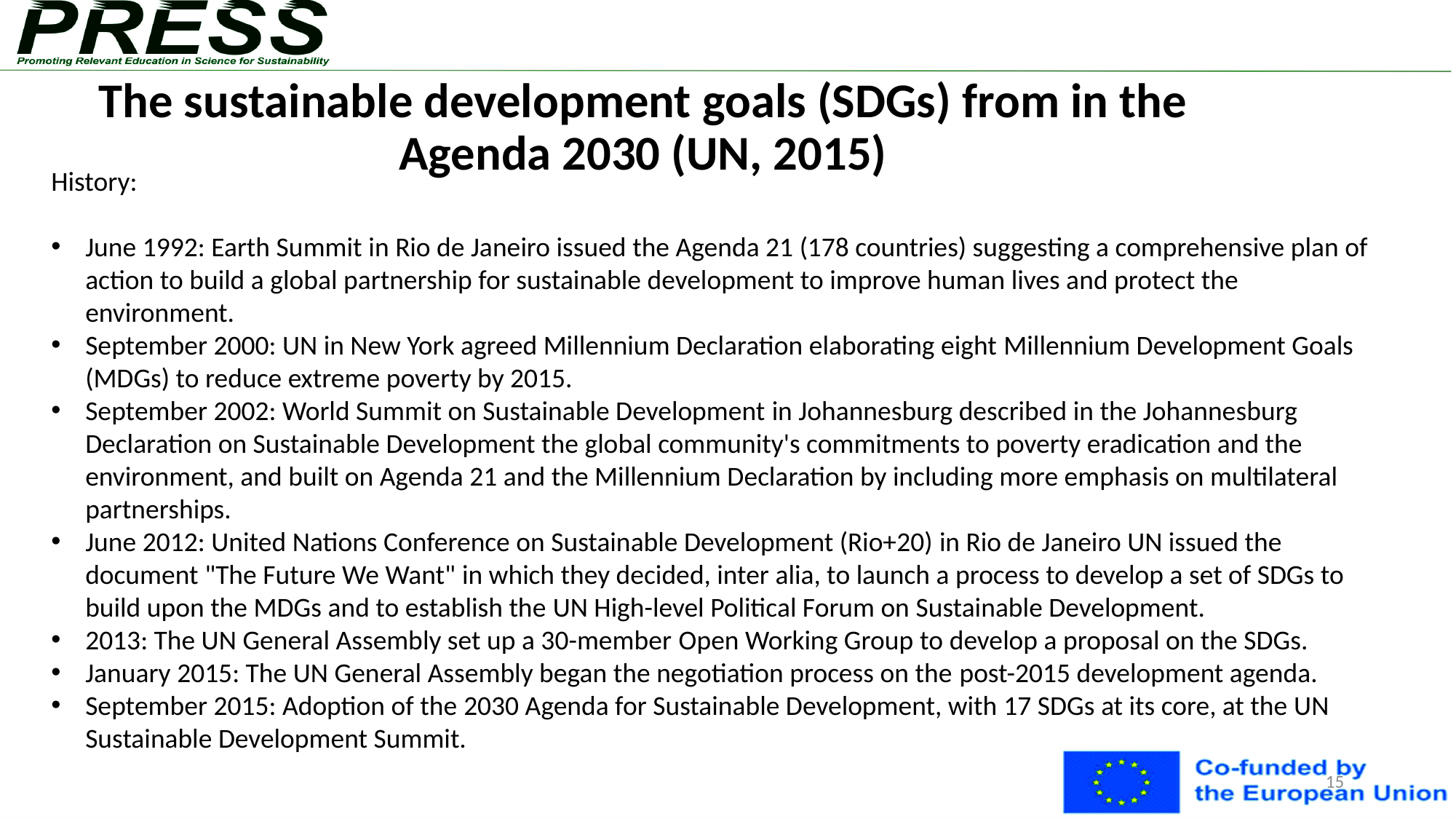

# The sustainable development goals (SDGs) from in the Agenda 2030 (UN, 2015)
History:

June 1992: Earth Summit in Rio de Janeiro issued the Agenda 21 (178 countries) suggesting a comprehensive plan of action to build a global partnership for sustainable development to improve human lives and protect the environment.
September 2000: UN in New York agreed Millennium Declaration elaborating eight Millennium Development Goals (MDGs) to reduce extreme poverty by 2015.
September 2002: World Summit on Sustainable Development in Johannesburg described in the Johannesburg Declaration on Sustainable Development the global community's commitments to poverty eradication and the environment, and built on Agenda 21 and the Millennium Declaration by including more emphasis on multilateral partnerships.
June 2012: United Nations Conference on Sustainable Development (Rio+20) in Rio de Janeiro UN issued the document "The Future We Want" in which they decided, inter alia, to launch a process to develop a set of SDGs to build upon the MDGs and to establish the UN High-level Political Forum on Sustainable Development.
2013: The UN General Assembly set up a 30-member Open Working Group to develop a proposal on the SDGs.
January 2015: The UN General Assembly began the negotiation process on the post-2015 development agenda.
September 2015: Adoption of the 2030 Agenda for Sustainable Development, with 17 SDGs at its core, at the UN Sustainable Development Summit.
15